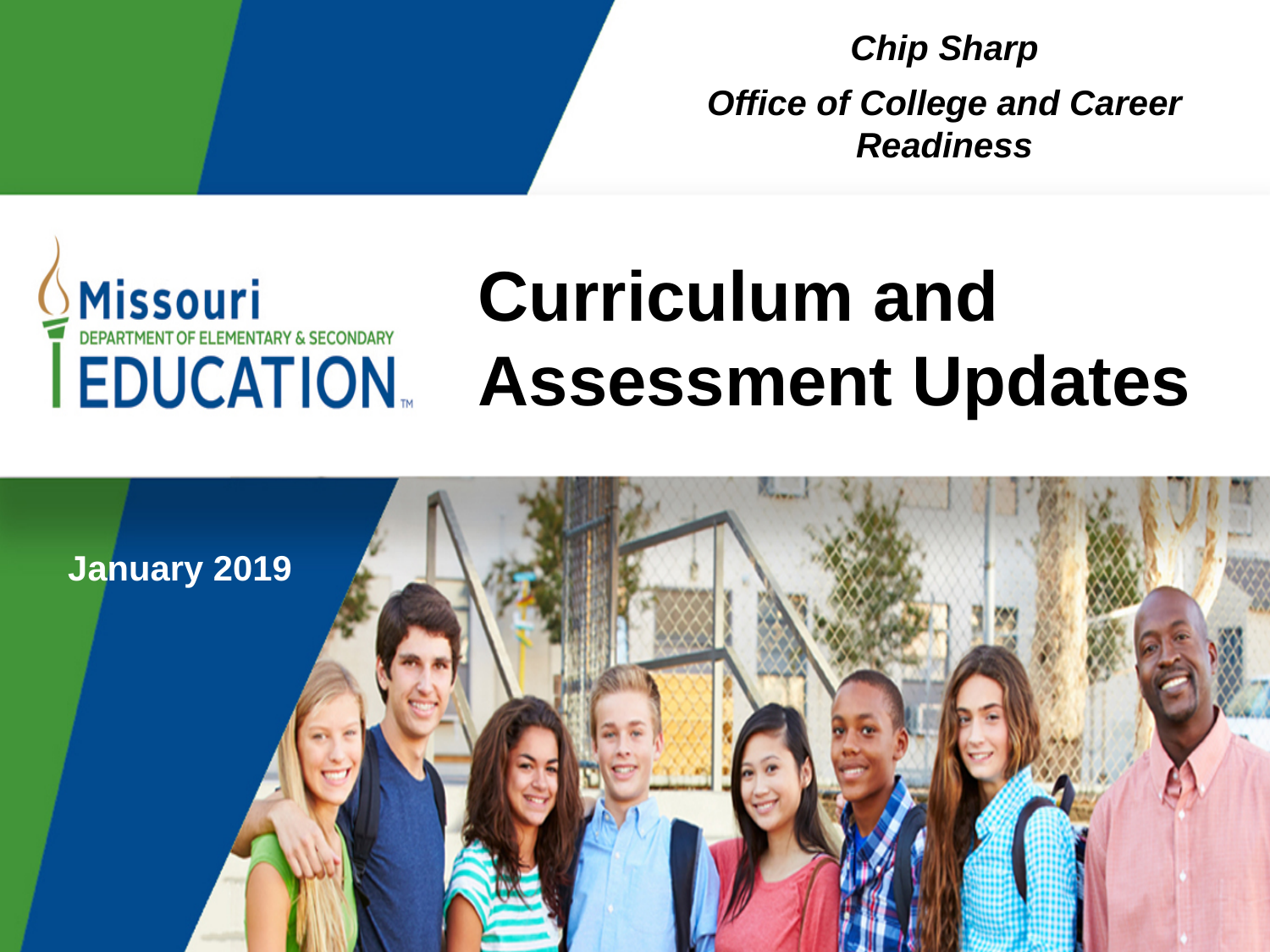

Chip Sharp
Office of College and Career Readiness
# Curriculum and Assessment Updates
January 2019